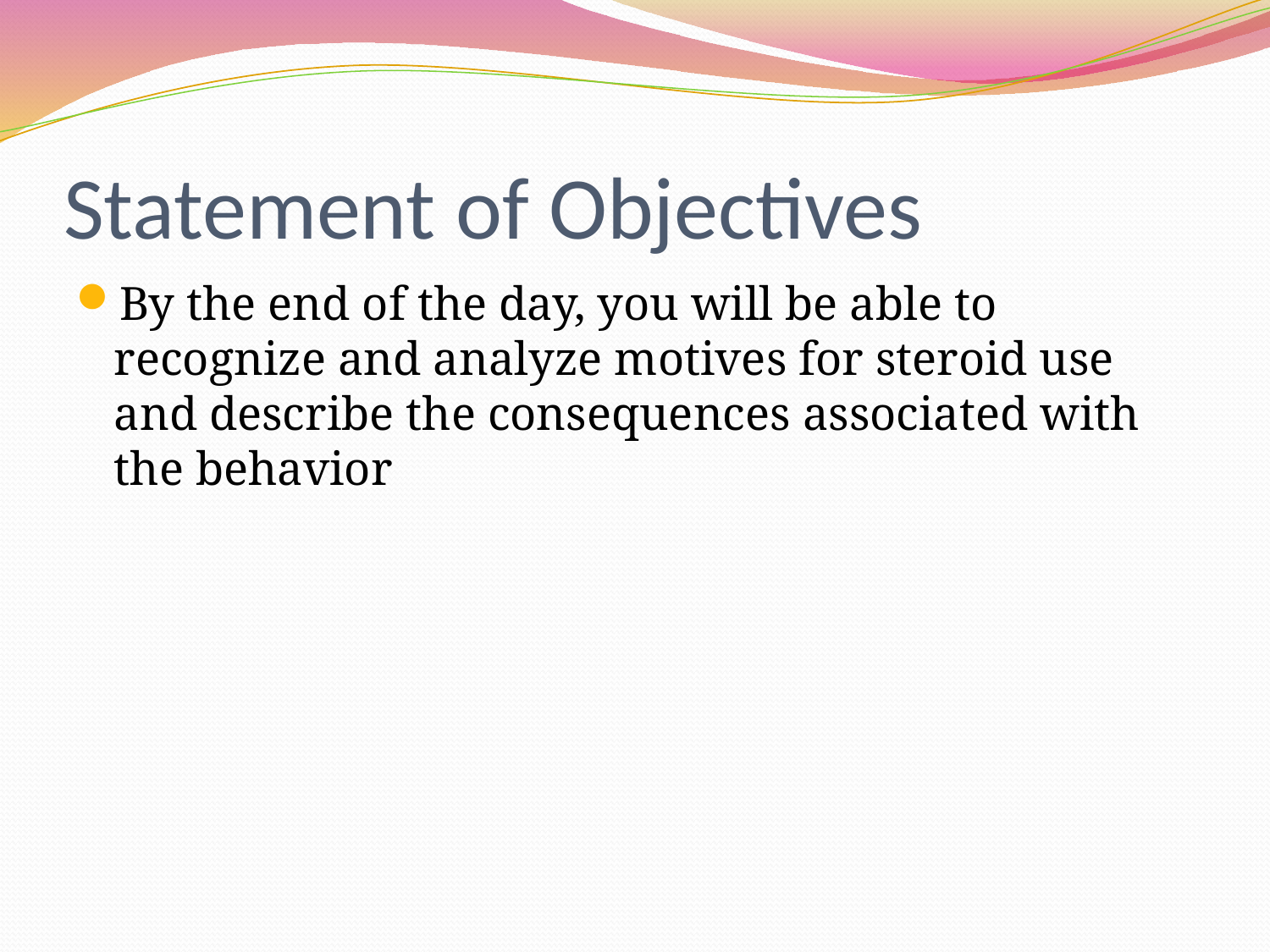

# Statement of Objectives
By the end of the day, you will be able to recognize and analyze motives for steroid use and describe the consequences associated with the behavior